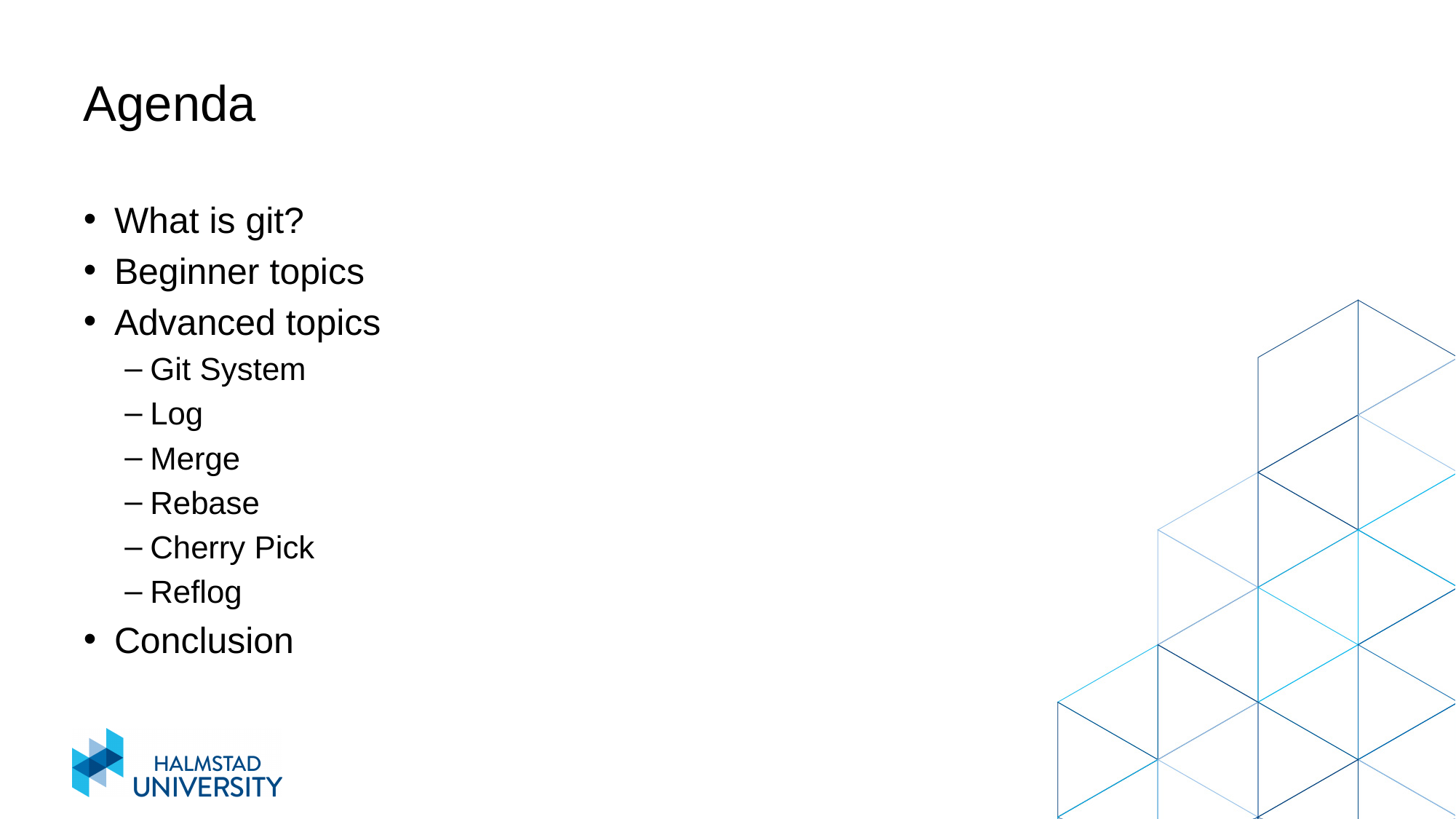

# Agenda
What is git?
Beginner topics
Advanced topics
Git System
Log
Merge
Rebase
Cherry Pick
Reflog
Conclusion